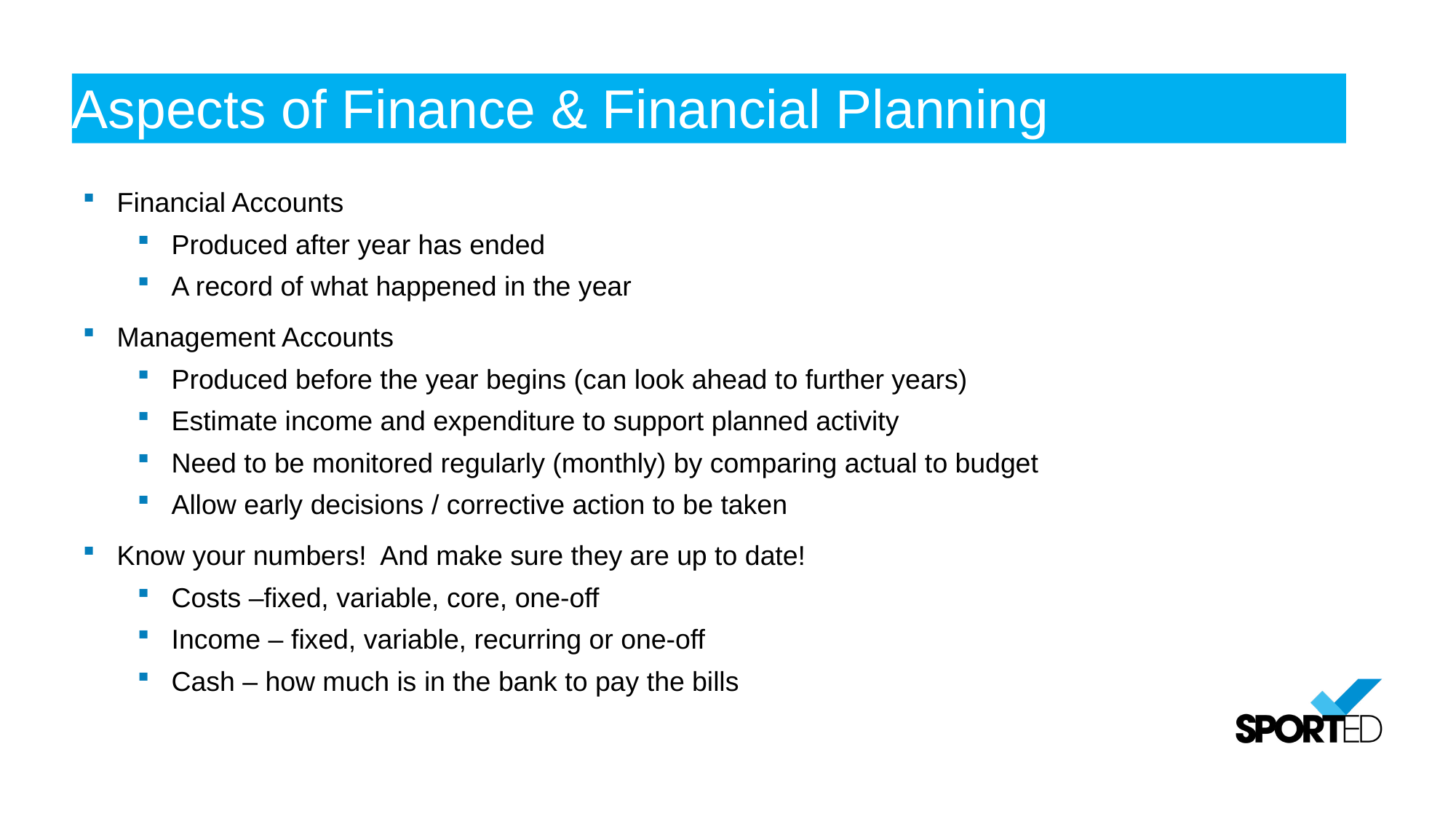

Aspects of Finance & Financial Planning
Financial Accounts
Produced after year has ended
A record of what happened in the year
Management Accounts
Produced before the year begins (can look ahead to further years)
Estimate income and expenditure to support planned activity
Need to be monitored regularly (monthly) by comparing actual to budget
Allow early decisions / corrective action to be taken
Know your numbers!  And make sure they are up to date!
Costs –fixed, variable, core, one-off
Income – fixed, variable, recurring or one-off
Cash – how much is in the bank to pay the bills